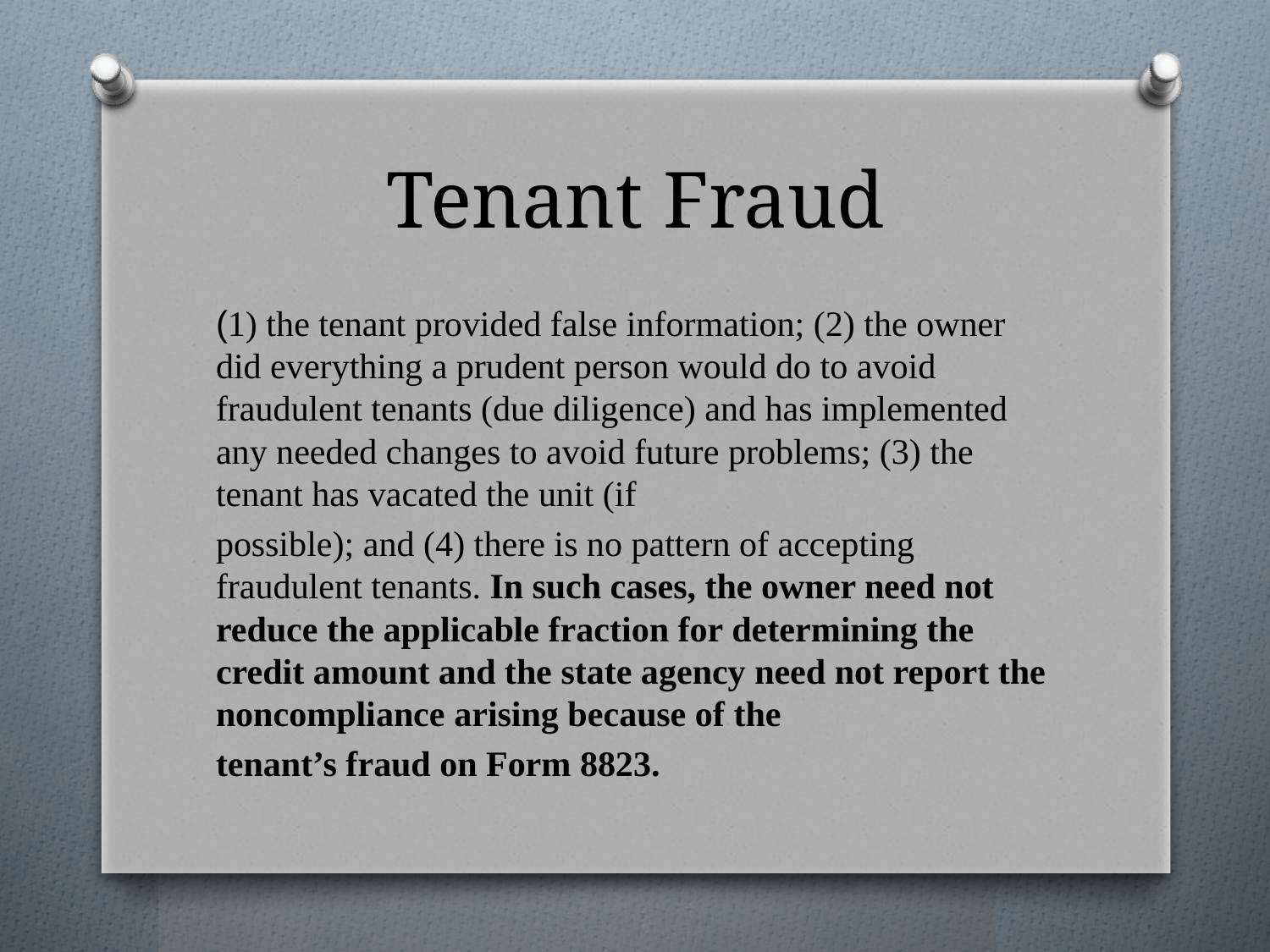

# Tenant Fraud
(1) the tenant provided false information; (2) the owner did everything a prudent person would do to avoid fraudulent tenants (due diligence) and has implemented any needed changes to avoid future problems; (3) the tenant has vacated the unit (if
possible); and (4) there is no pattern of accepting fraudulent tenants. In such cases, the owner need not reduce the applicable fraction for determining the credit amount and the state agency need not report the noncompliance arising because of the
tenant’s fraud on Form 8823.